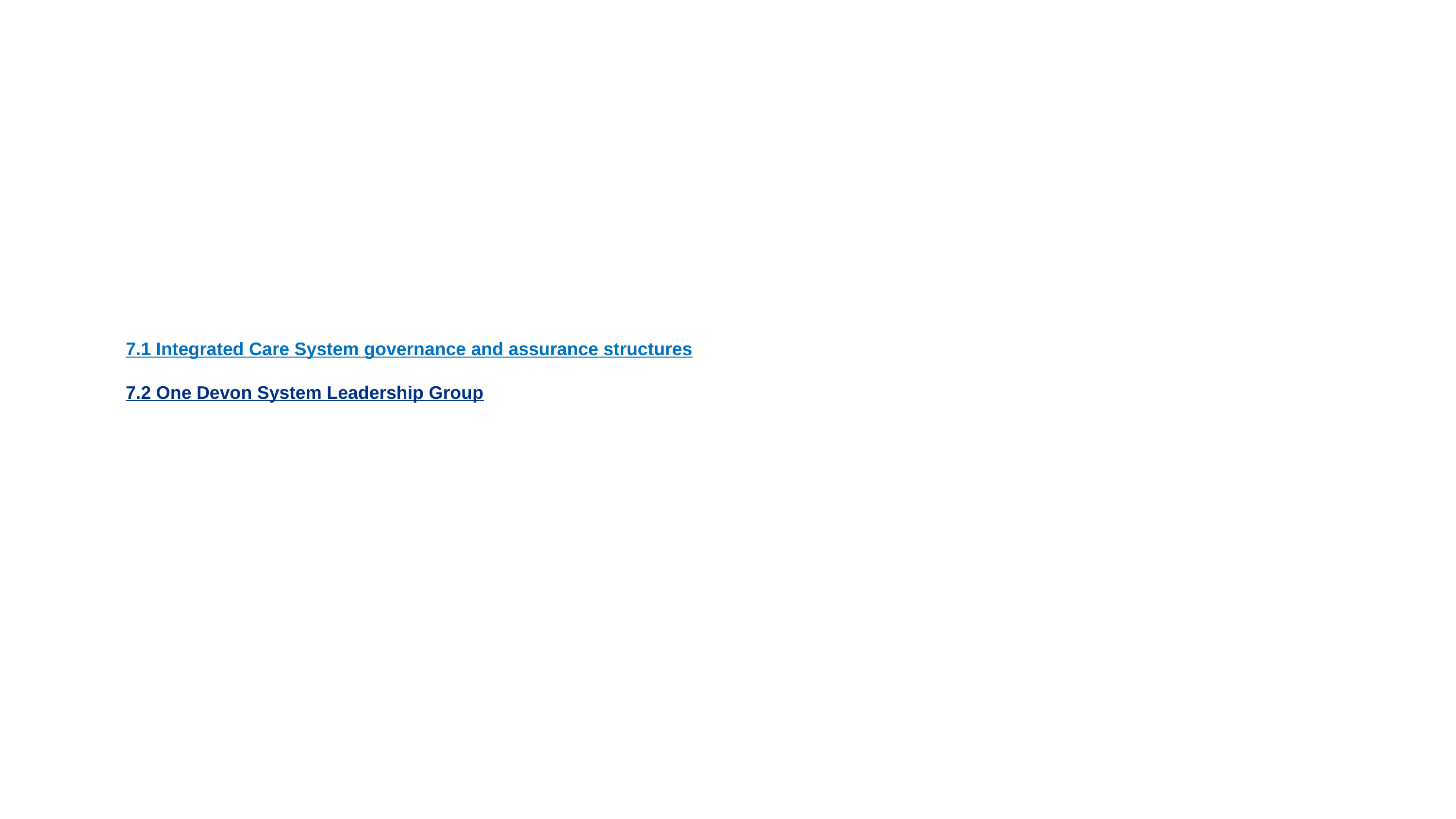

7.1 Integrated Care System governance and assurance structures

7.2 One Devon System Leadership Group